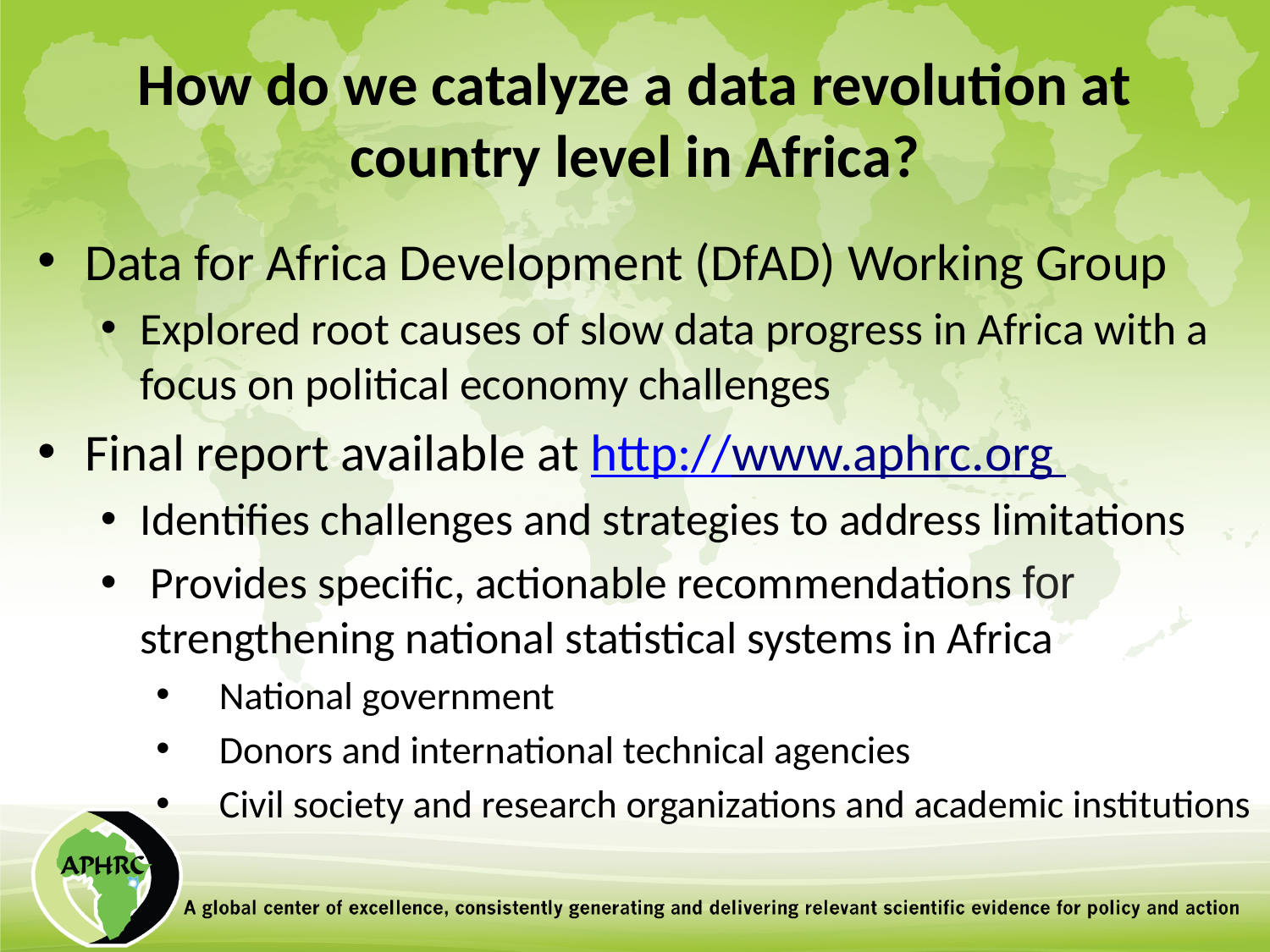

# How do we catalyze a data revolution at country level in Africa?
Data for Africa Development (DfAD) Working Group
Explored root causes of slow data progress in Africa with a focus on political economy challenges
Final report available at http://www.aphrc.org
Identifies challenges and strategies to address limitations
 Provides specific, actionable recommendations for strengthening national statistical systems in Africa
National government
Donors and international technical agencies
Civil society and research organizations and academic institutions